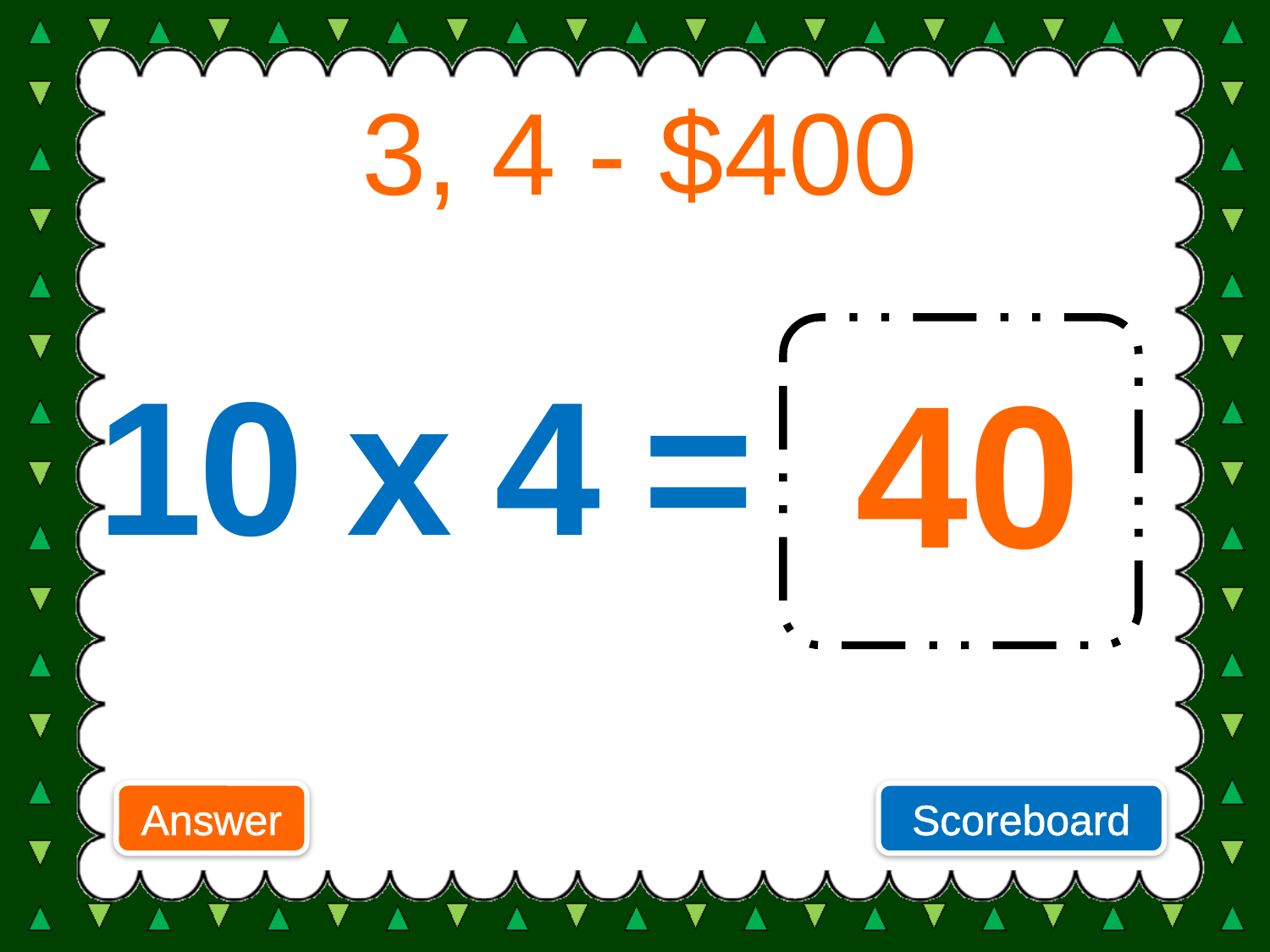

# 3, 4 - $400

 10 x 4 =
40
Answer
Scoreboard